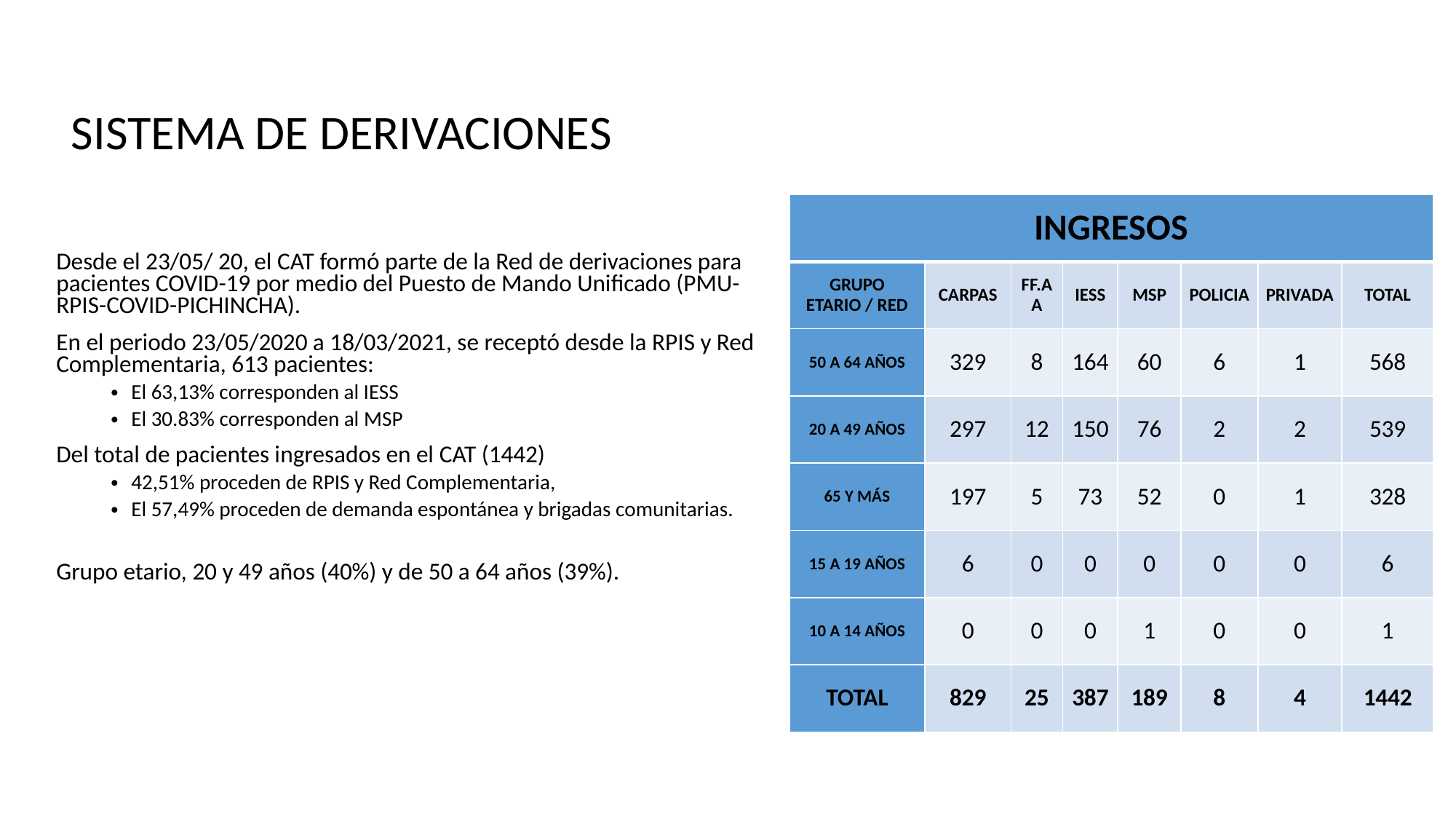

# SISTEMA DE DERIVACIONES
| INGRESOS |  |  |  |  |  |  |  |
| --- | --- | --- | --- | --- | --- | --- | --- |
| GRUPO ETARIO / RED | CARPAS | FF.AA | IESS | MSP | POLICIA | PRIVADA | TOTAL |
| 50 A 64 AÑOS | 329 | 8 | 164 | 60 | 6 | 1 | 568 |
| 20 A 49 AÑOS | 297 | 12 | 150 | 76 | 2 | 2 | 539 |
| 65 Y MÁS | 197 | 5 | 73 | 52 | 0 | 1 | 328 |
| 15 A 19 AÑOS | 6 | 0 | 0 | 0 | 0 | 0 | 6 |
| 10 A 14 AÑOS | 0 | 0 | 0 | 1 | 0 | 0 | 1 |
| TOTAL | 829 | 25 | 387 | 189 | 8 | 4 | 1442 |
Desde el 23/05/ 20, el CAT formó parte de la Red de derivaciones para pacientes COVID-19 por medio del Puesto de Mando Unificado (PMU-RPIS-COVID-PICHINCHA).
En el periodo 23/05/2020 a 18/03/2021, se receptó desde la RPIS y Red Complementaria, 613 pacientes:
El 63,13% corresponden al IESS
El 30.83% corresponden al MSP
Del total de pacientes ingresados en el CAT (1442)
42,51% proceden de RPIS y Red Complementaria,
El 57,49% proceden de demanda espontánea y brigadas comunitarias.

Grupo etario, 20 y 49 años (40%) y de 50 a 64 años (39%).